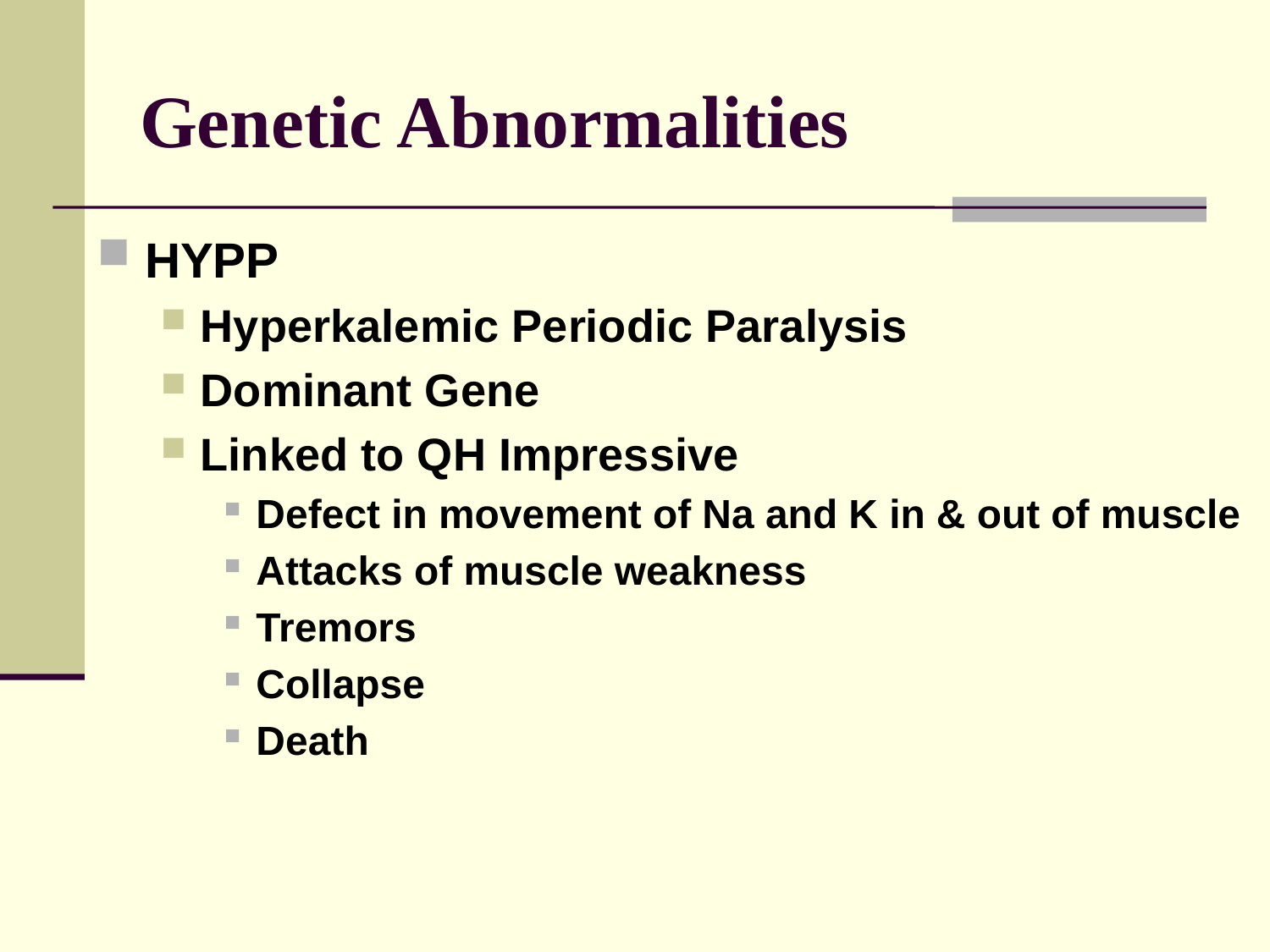

# Genetic Abnormalities
HYPP
Hyperkalemic Periodic Paralysis
Dominant Gene
Linked to QH Impressive
Defect in movement of Na and K in & out of muscle
Attacks of muscle weakness
Tremors
Collapse
Death